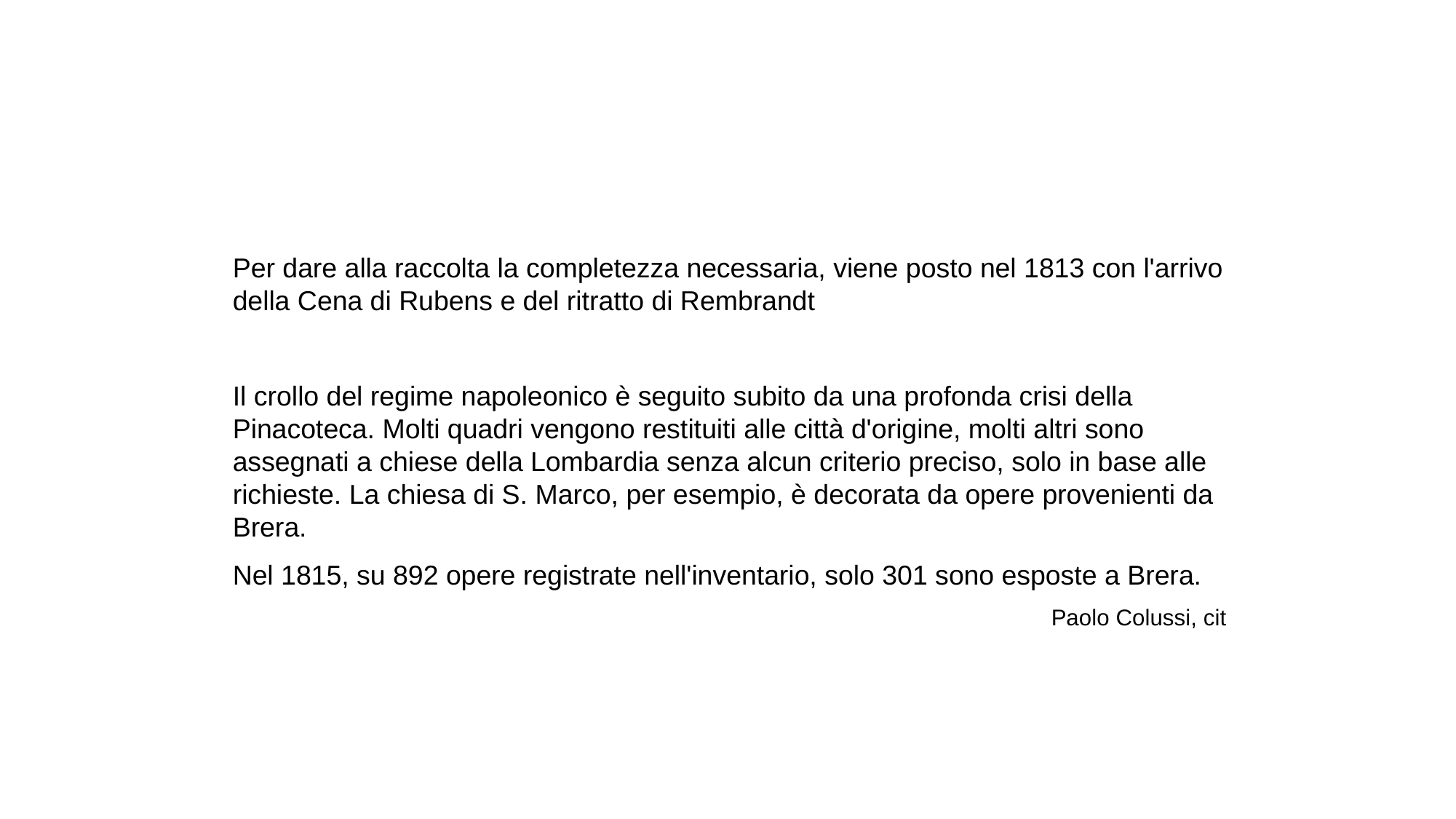

Per dare alla raccolta la completezza necessaria, viene posto nel 1813 con l'arrivo della Cena di Rubens e del ritratto di Rembrandt

Il crollo del regime napoleonico è seguito subito da una profonda crisi della Pinacoteca. Molti quadri vengono restituiti alle città d'origine, molti altri sono assegnati a chiese della Lombardia senza alcun criterio preciso, solo in base alle richieste. La chiesa di S. Marco, per esempio, è decorata da opere provenienti da Brera.
Nel 1815, su 892 opere registrate nell'inventario, solo 301 sono esposte a Brera.
Paolo Colussi, cit